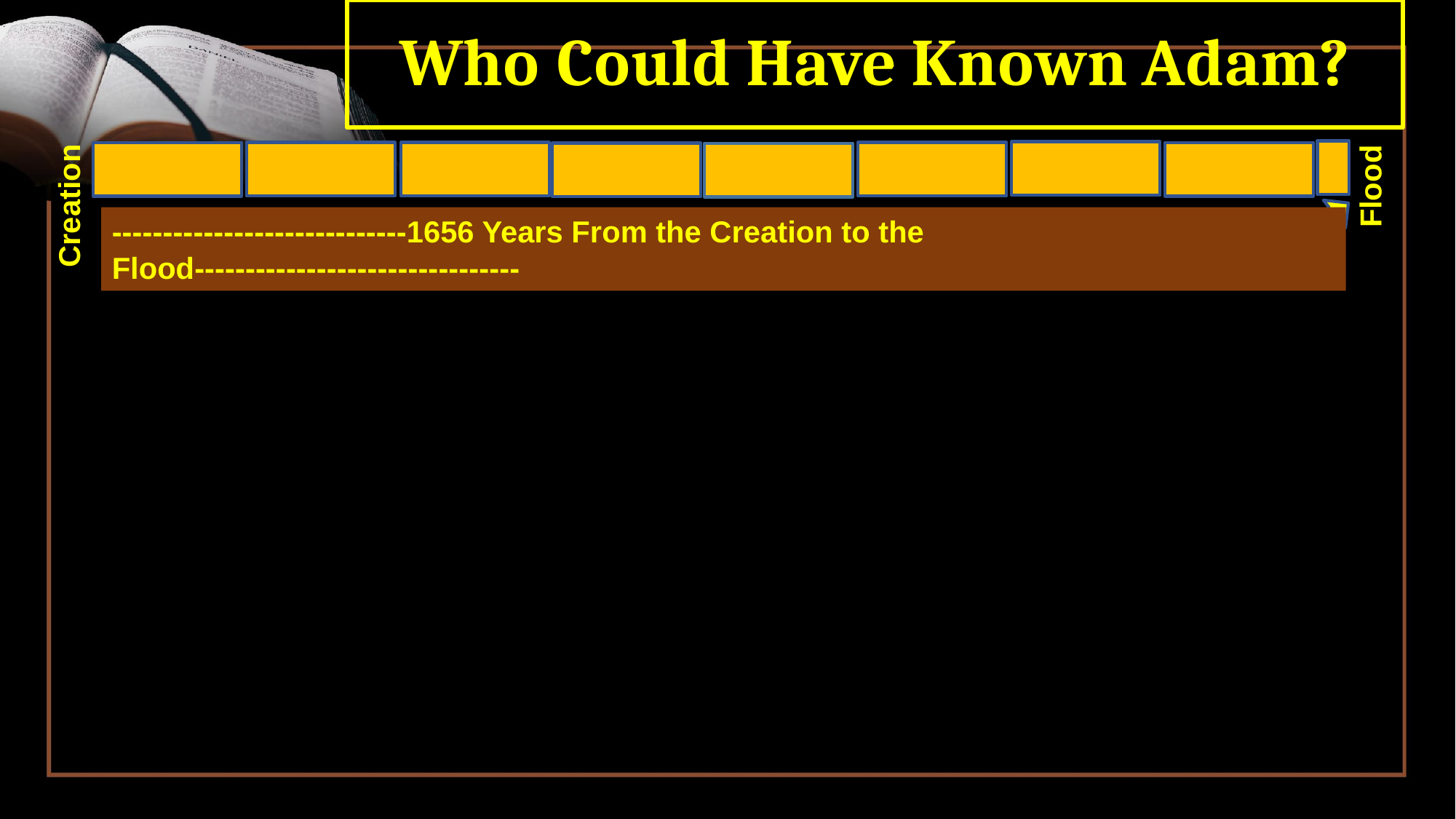

# Who Could Have Known Adam?

Flood
Creation

-----------------------------1656 Years From the Creation to the Flood--------------------------------